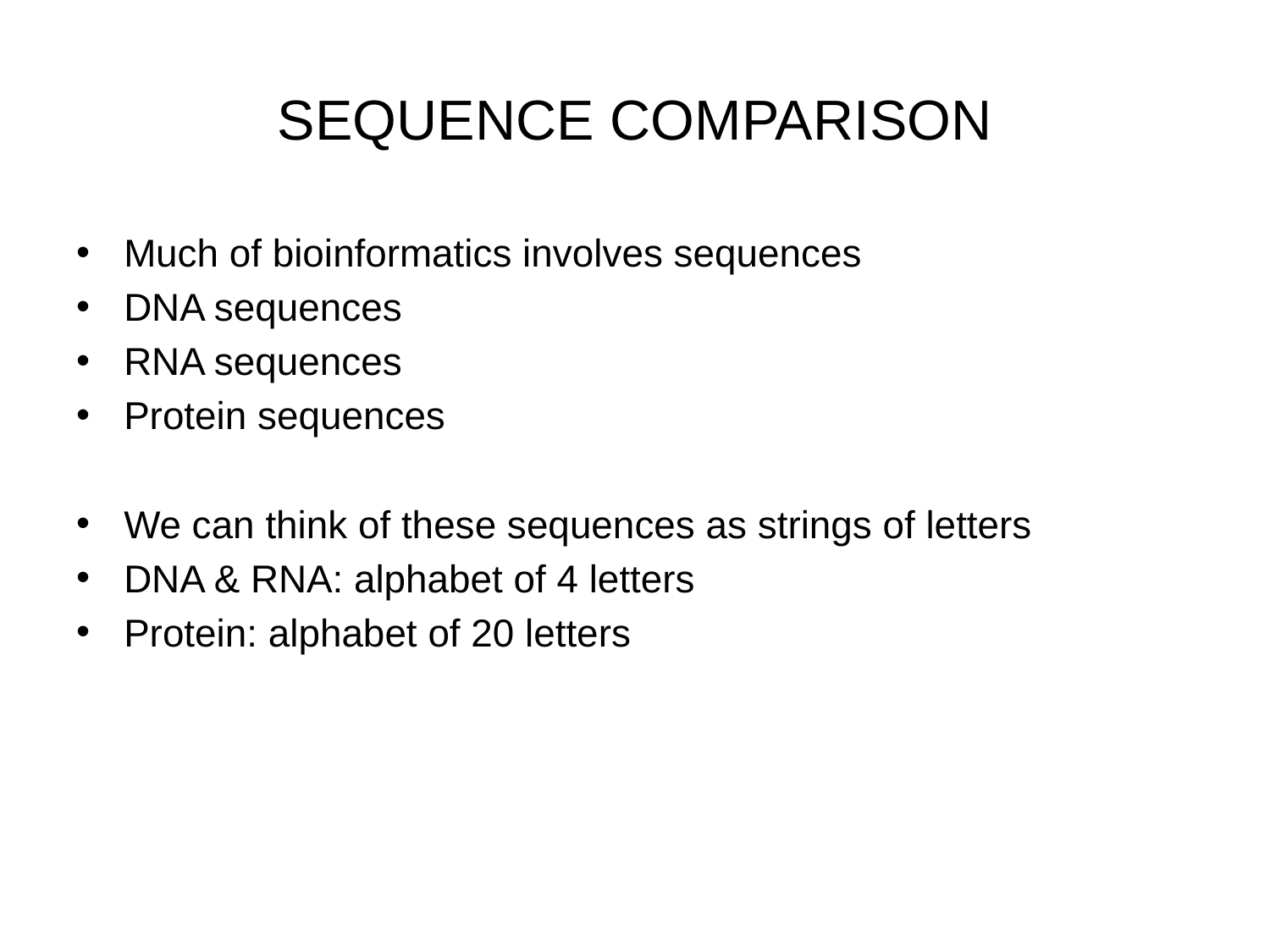

# SEQUENCE COMPARISON
Much of bioinformatics involves sequences
DNA sequences
RNA sequences
Protein sequences

We can think of these sequences as strings of letters
DNA & RNA: alphabet of 4 letters
Protein: alphabet of 20 letters